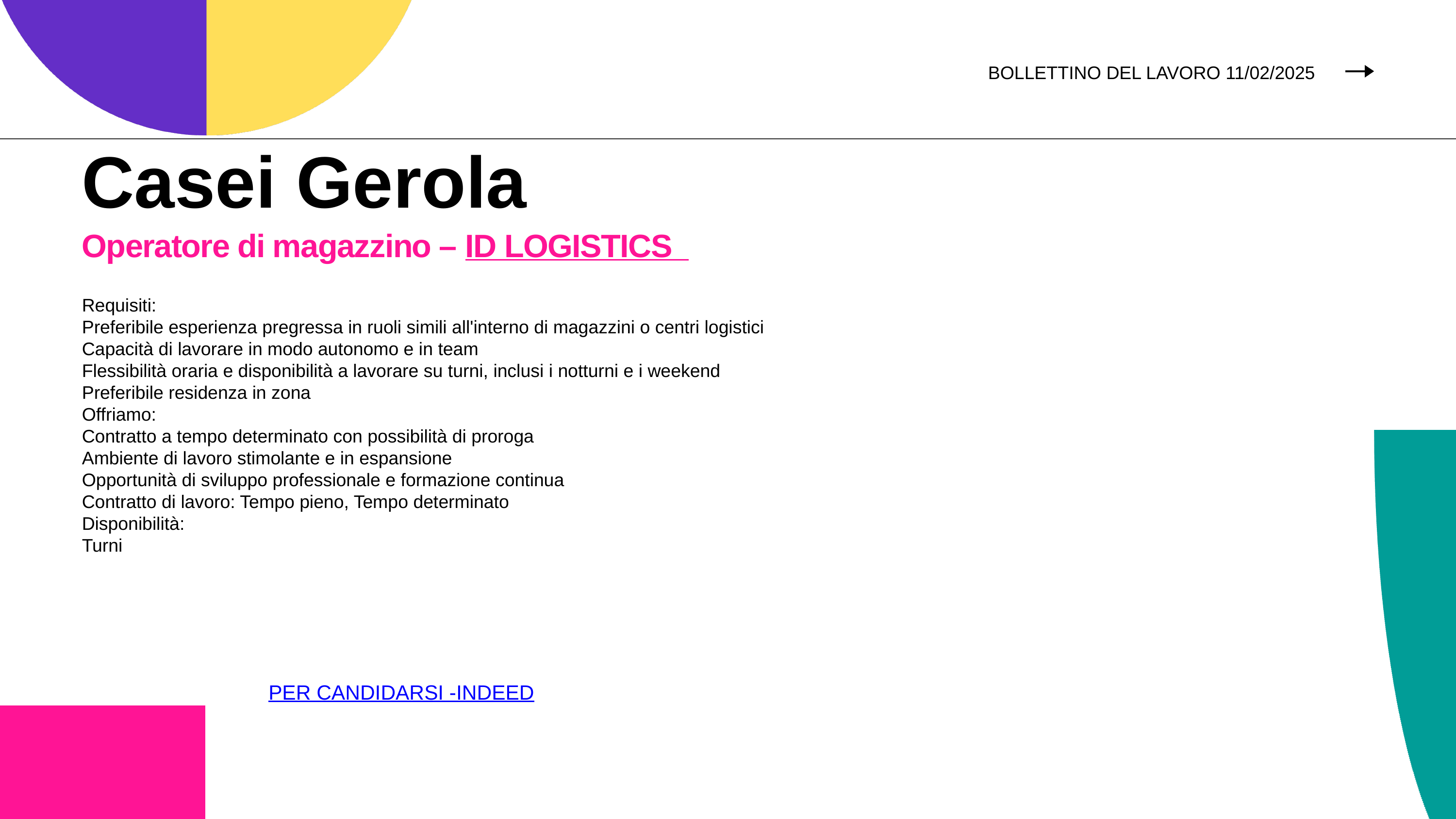

BOLLETTINO DEL LAVORO 11/02/2025

Casei Gerola
Operatore di magazzino – ID LOGISTICS
Requisiti:
Preferibile esperienza pregressa in ruoli simili all'interno di magazzini o centri logistici
Capacità di lavorare in modo autonomo e in team
Flessibilità oraria e disponibilità a lavorare su turni, inclusi i notturni e i weekend
Preferibile residenza in zona
Offriamo:
Contratto a tempo determinato con possibilità di proroga
Ambiente di lavoro stimolante e in espansione
Opportunità di sviluppo professionale e formazione continua
Contratto di lavoro: Tempo pieno, Tempo determinato
Disponibilità:
Turni

PER CANDIDARSI -INDEED